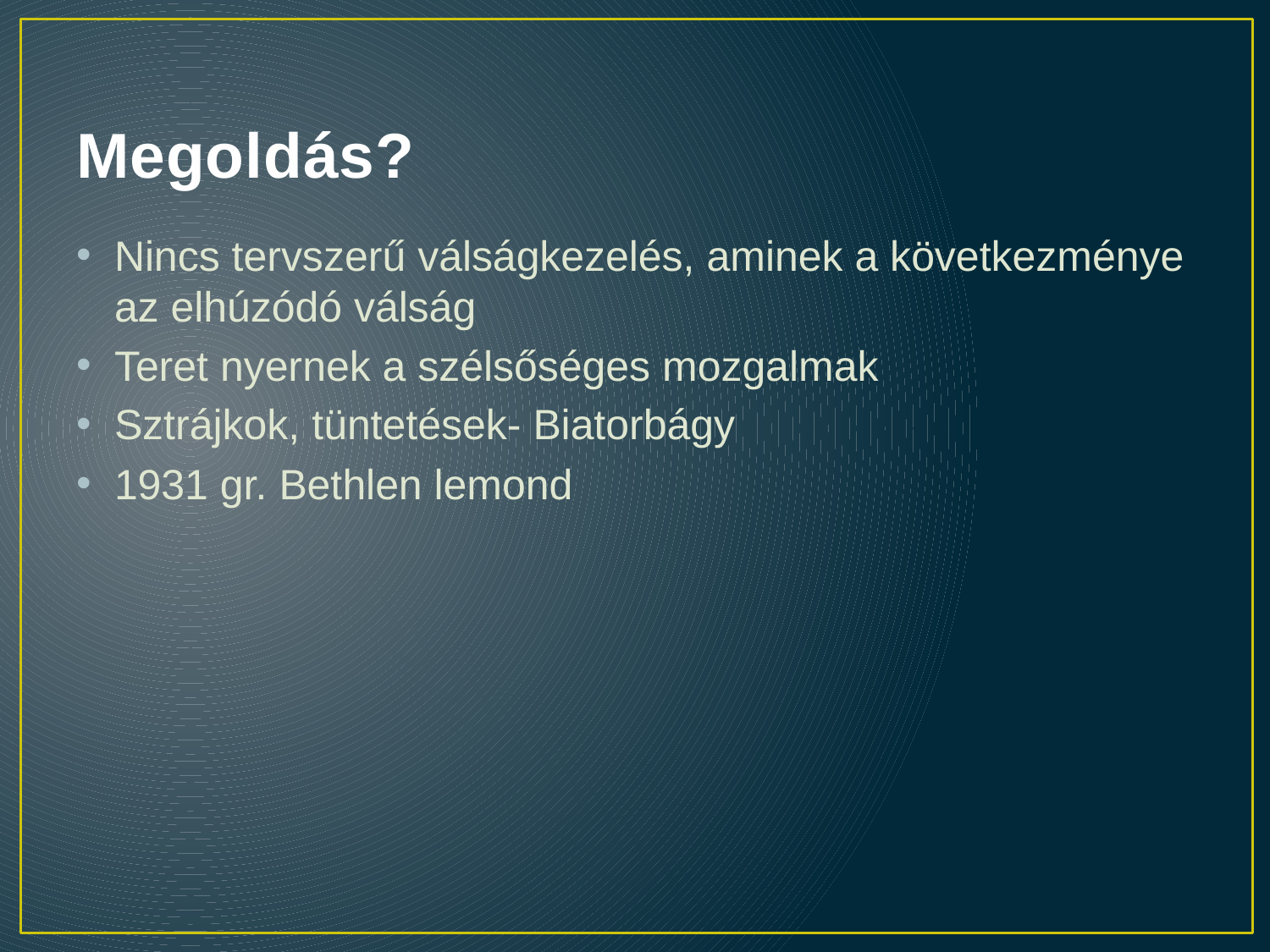

# Megoldás?
Nincs tervszerű válságkezelés, aminek a következménye az elhúzódó válság
Teret nyernek a szélsőséges mozgalmak
Sztrájkok, tüntetések- Biatorbágy
1931 gr. Bethlen lemond